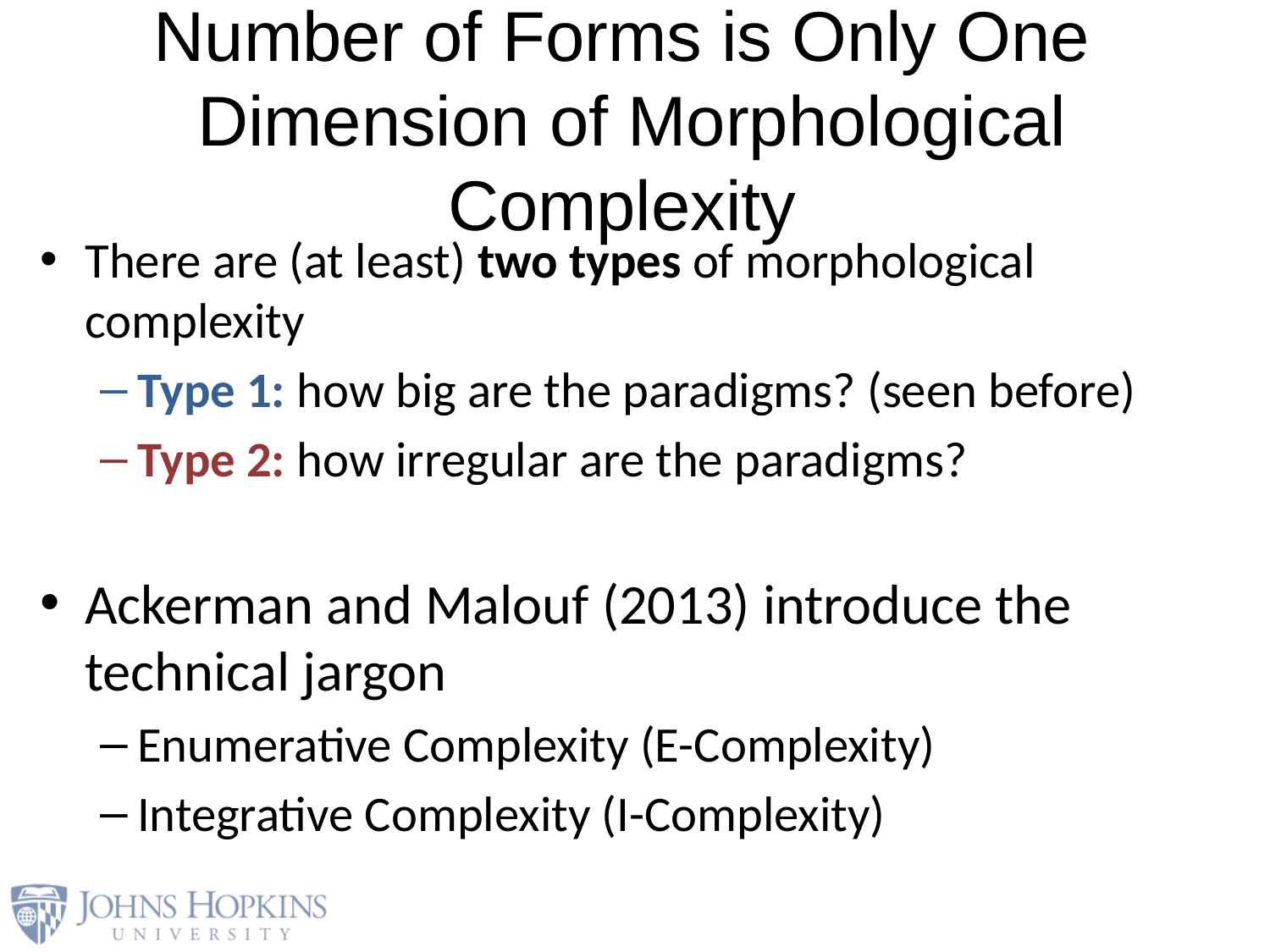

# Number of Forms is Only One Dimension of Morphological Complexity
There are (at least) two types of morphological complexity
Type 1: how big are the paradigms? (seen before)
Type 2: how irregular are the paradigms?

Ackerman and Malouf (2013) introduce the technical jargon
Enumerative Complexity (E-Complexity)
Integrative Complexity (I-Complexity)